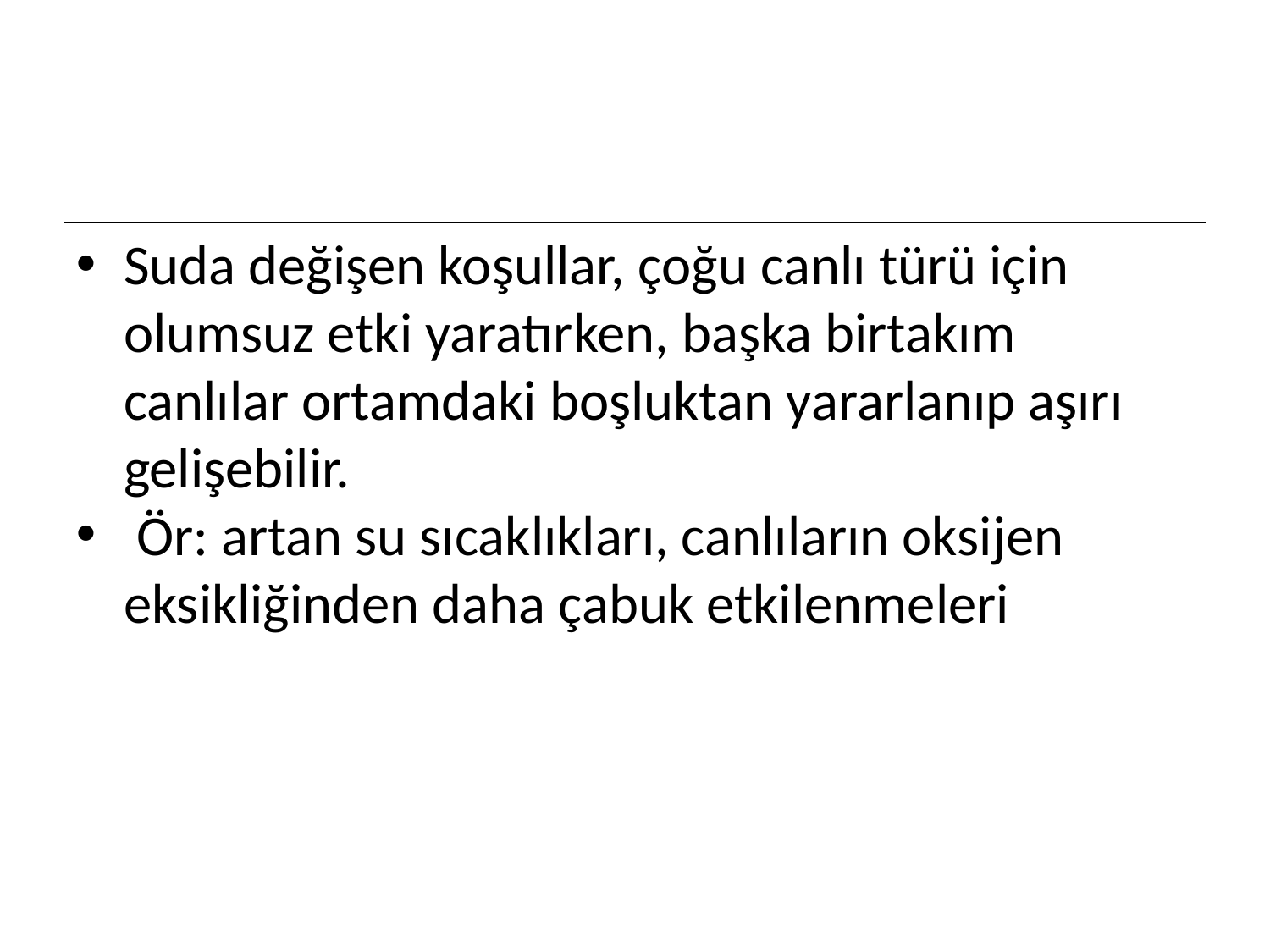

Suda değişen koşullar, çoğu canlı türü için olumsuz etki yaratırken, başka birtakım canlılar ortamdaki boşluktan yararlanıp aşırı gelişebilir.
 Ör: artan su sıcaklıkları, canlıların oksijen eksikliğinden daha çabuk etkilenmeleri